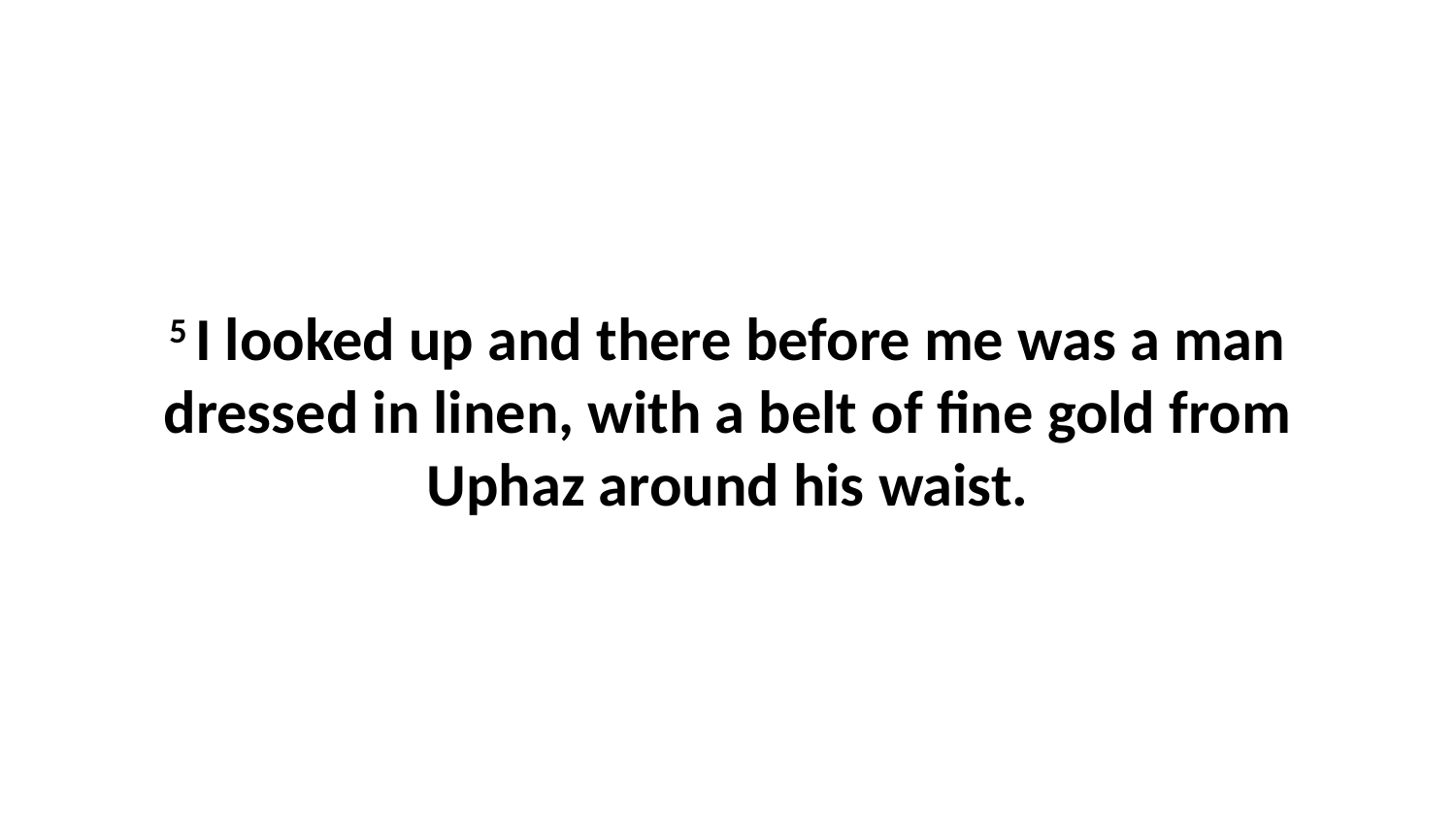

5 I looked up and there before me was a man dressed in linen, with a belt of fine gold from Uphaz around his waist.